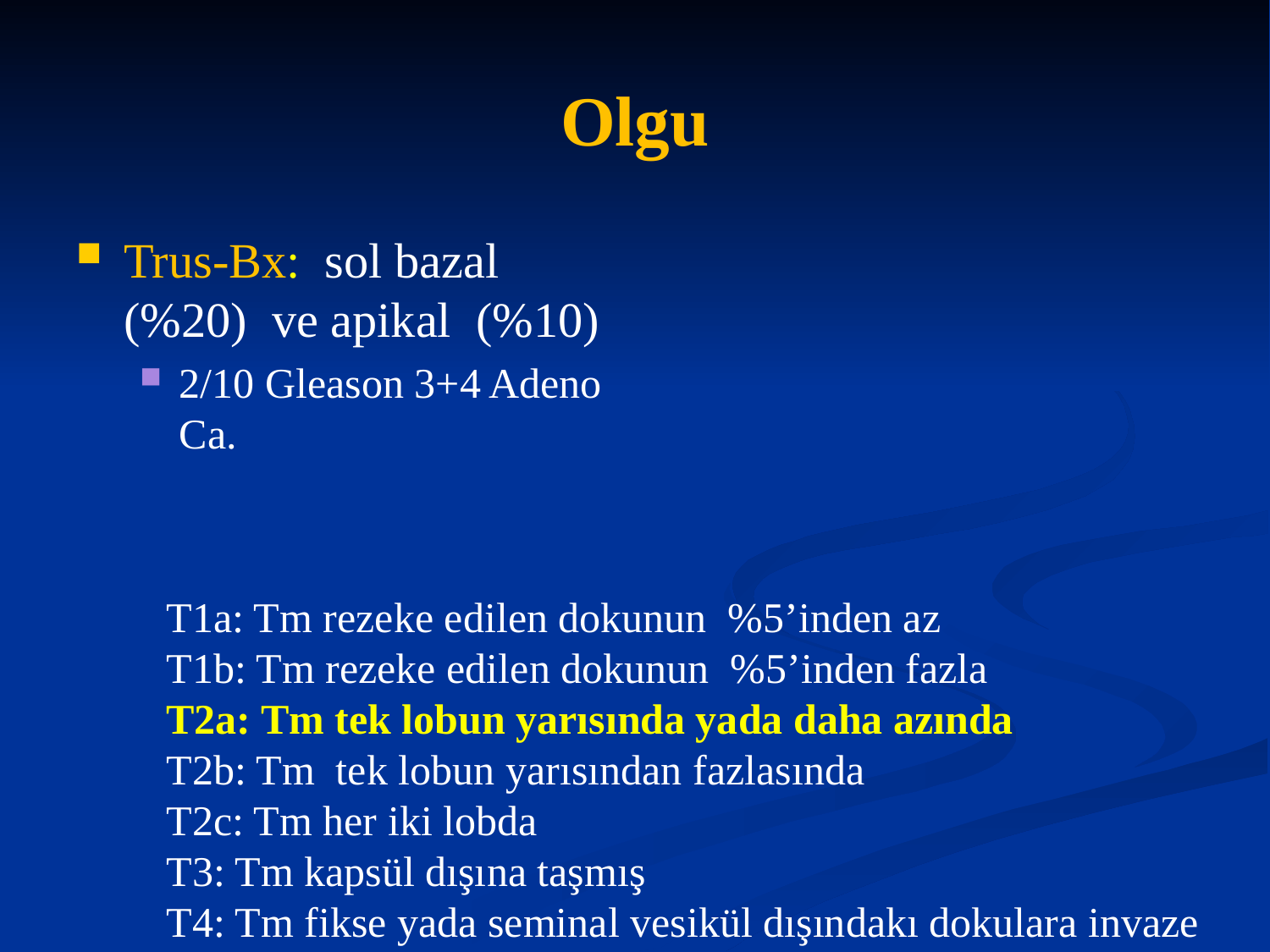

# Olgu
Trus-Bx:  sol bazal (%20)  ve apikal  (%10)
2/10 Gleason 3+4 Adeno Ca.

T1a: Tm rezeke edilen dokunun  %5’inden az
T1b: Tm rezeke edilen dokunun  %5’inden fazla
T2a: Tm tek lobun yarısında yada daha azında
T2b: Tm  tek lobun yarısından fazlasında
T2c: Tm her iki lobda
T3: Tm kapsül dışına taşmış
T4: Tm fikse yada seminal vesikül dışındakı dokulara invaze